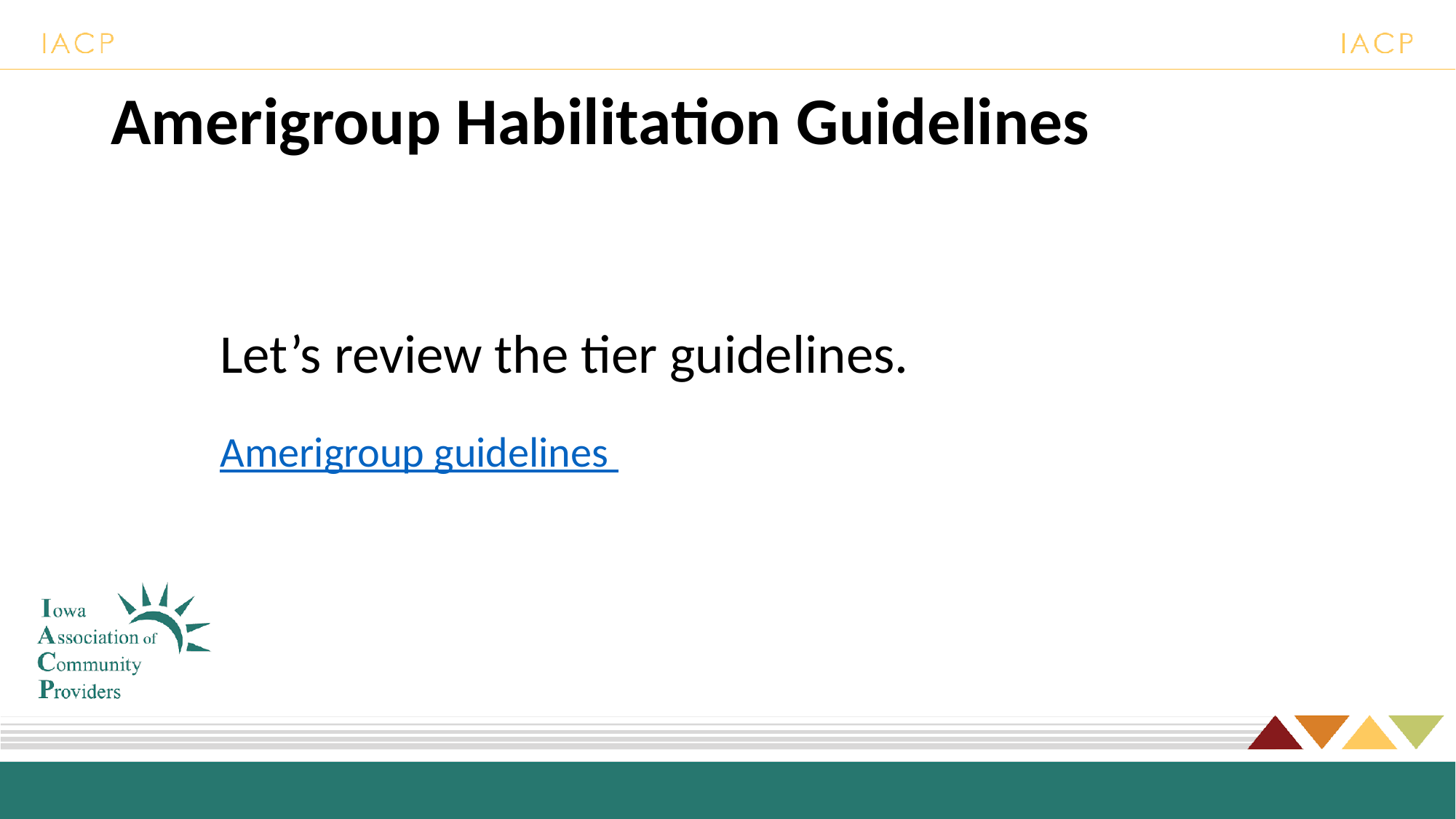

# Amerigroup Habilitation Guidelines

Let’s review the tier guidelines.

Amerigroup guidelines